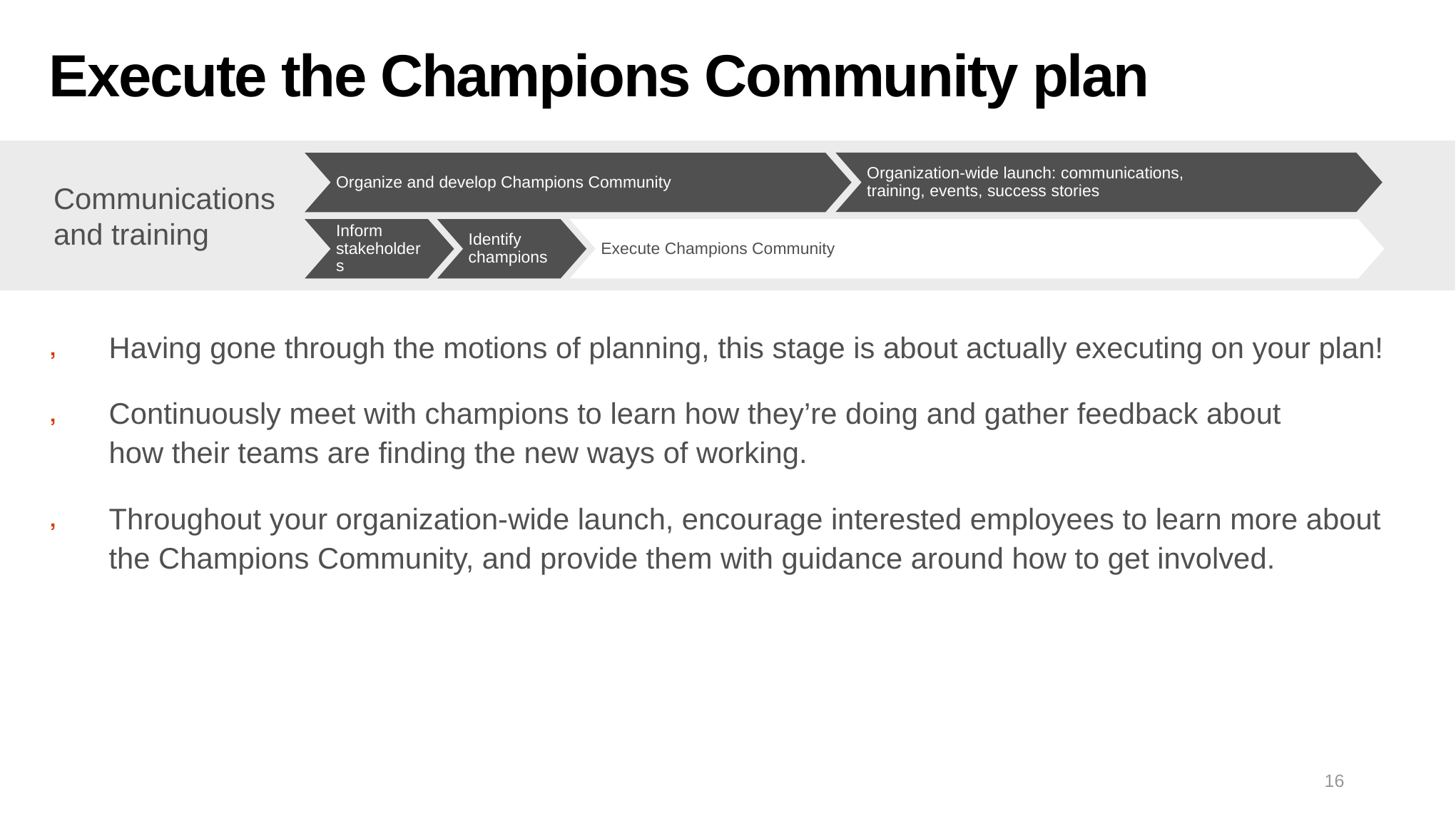

# Execute the Champions Community plan
Communications
and training
Organization-wide launch: communications,
training, events, success stories
Organize and develop Champions Community
Identify champions
Execute Champions Community
Inform stakeholders
Having gone through the motions of planning, this stage is about actually executing on your plan!
Continuously meet with champions to learn how they’re doing and gather feedback about
how their teams are finding the new ways of working.
Throughout your organization-wide launch, encourage interested employees to learn more about
the Champions Community, and provide them with guidance around how to get involved.
16